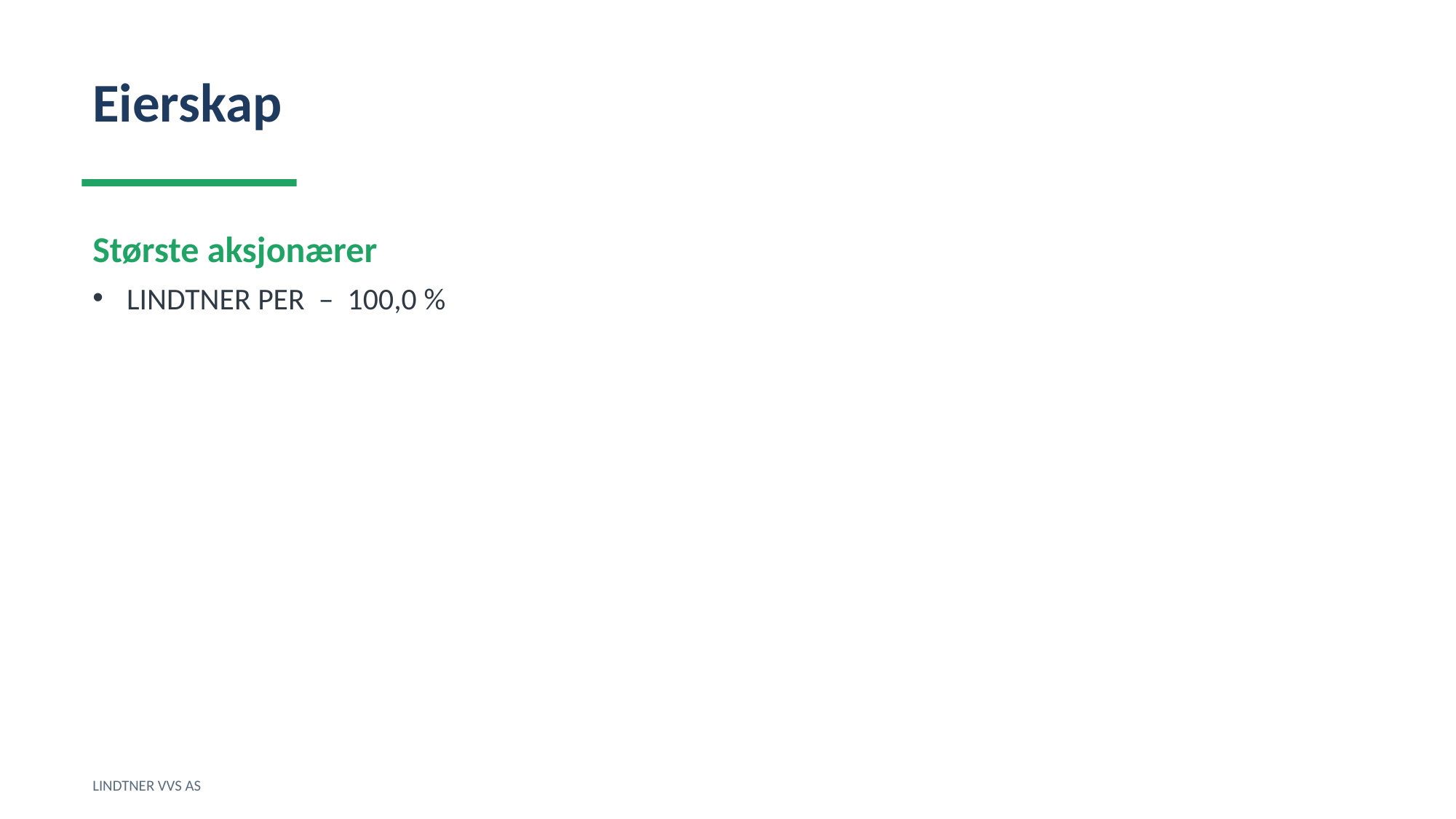

Eierskap

Største aksjonærer
LINDTNER PER  –  100,0 %
LINDTNER VVS AS